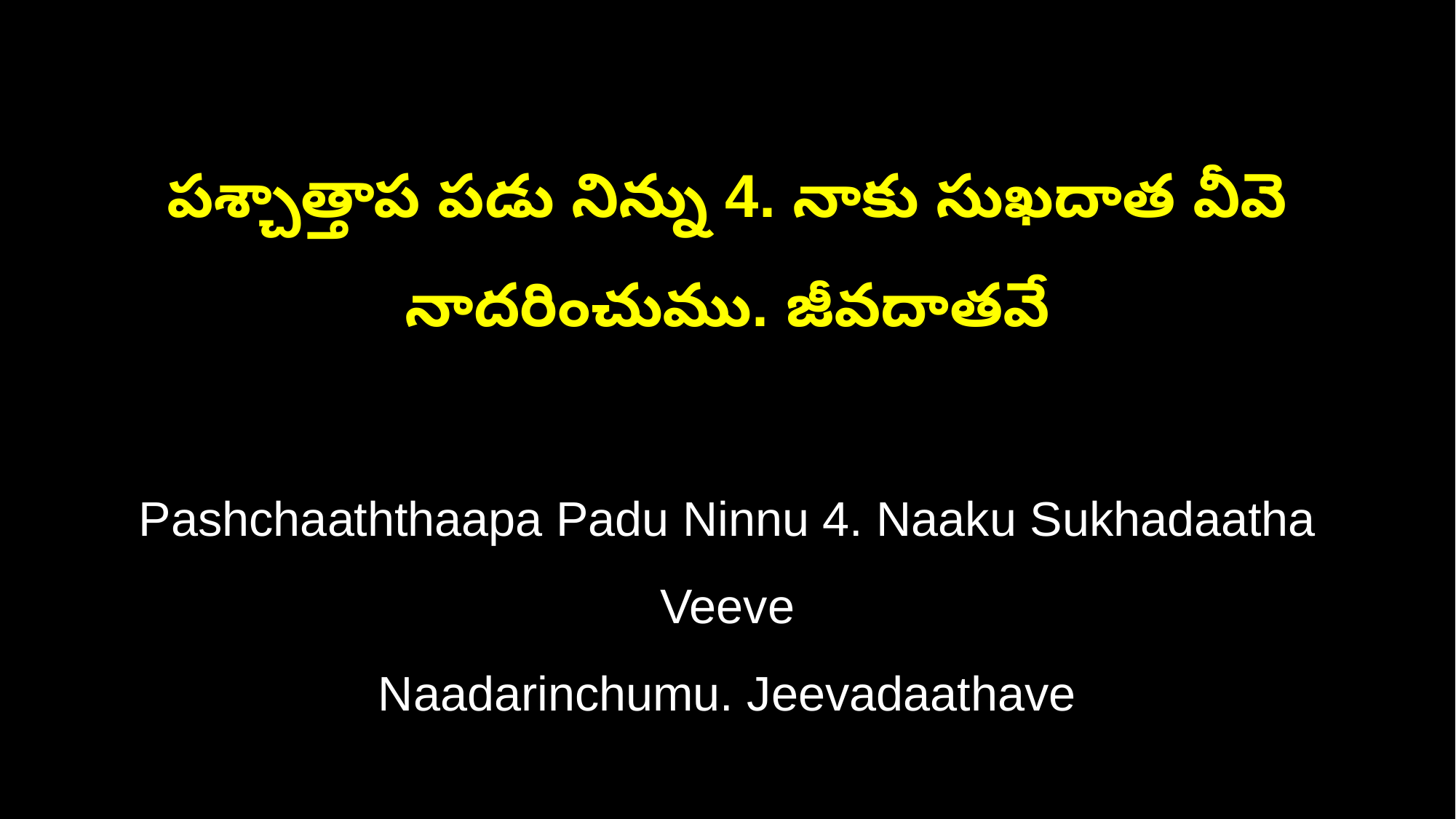

పశ్చాత్తాప పడు నిన్ను 4. నాకు సుఖదాత వీవె
నాదరించుము. జీవదాతవే
Pashchaaththaapa Padu Ninnu 4. Naaku Sukhadaatha Veeve
Naadarinchumu. Jeevadaathave